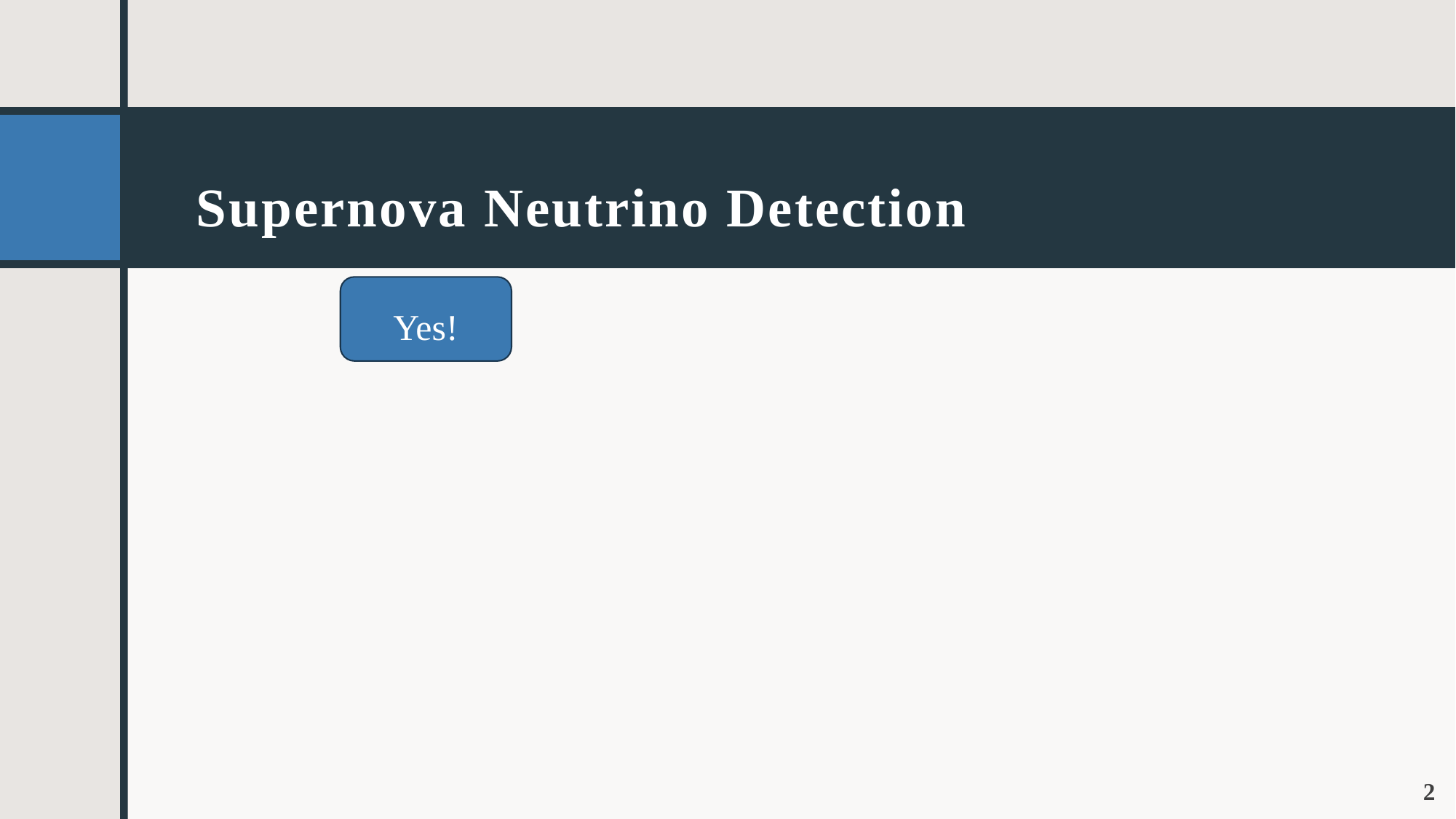

# Supernova Neutrino Detection

Yes!

2
Andrew Caruso